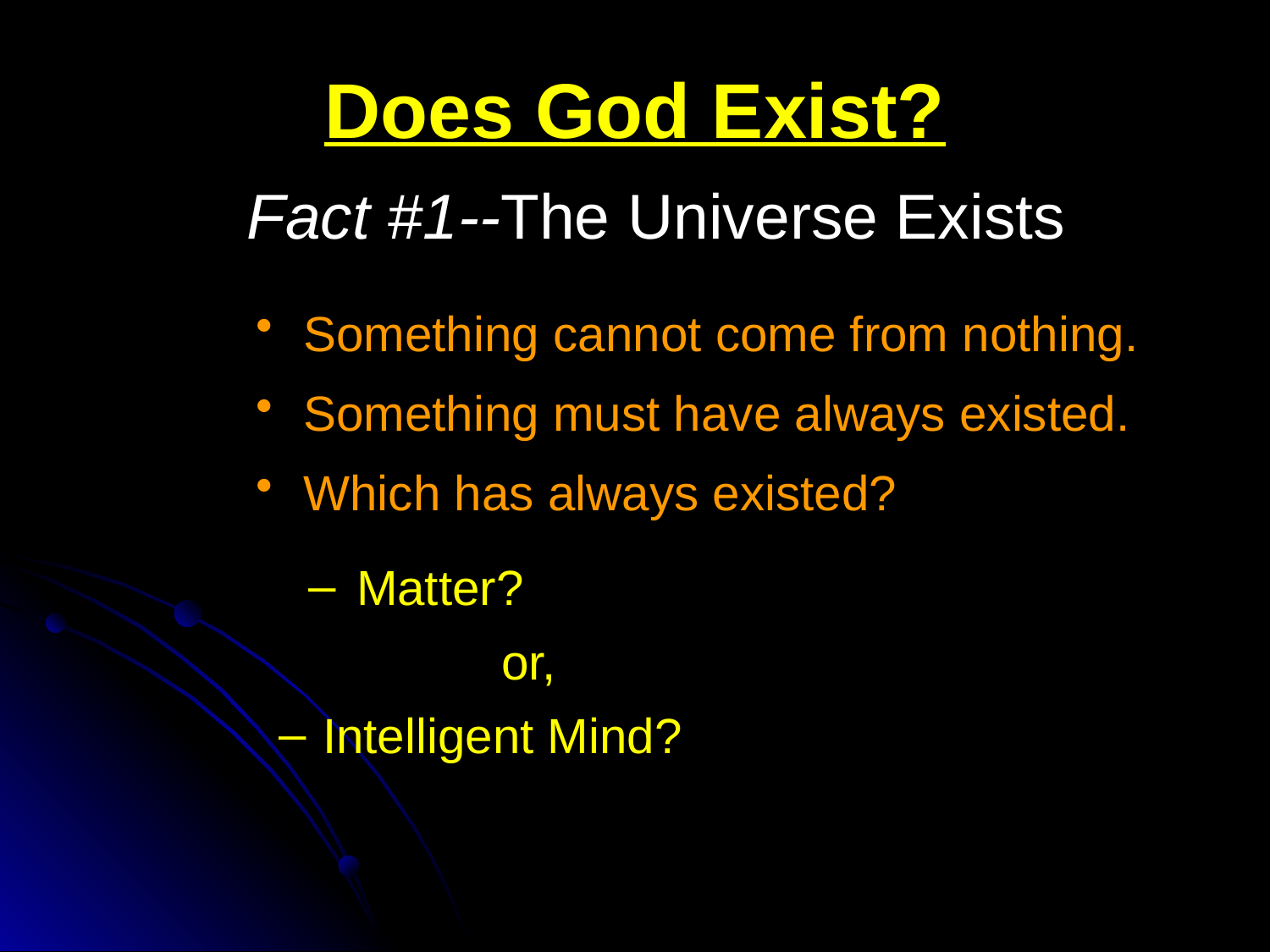

# Does God Exist?
Fact #1--The Universe Exists
Something cannot come from nothing.
Something must have always existed.
Which has always existed?
Matter?
	    or,
 Intelligent Mind?